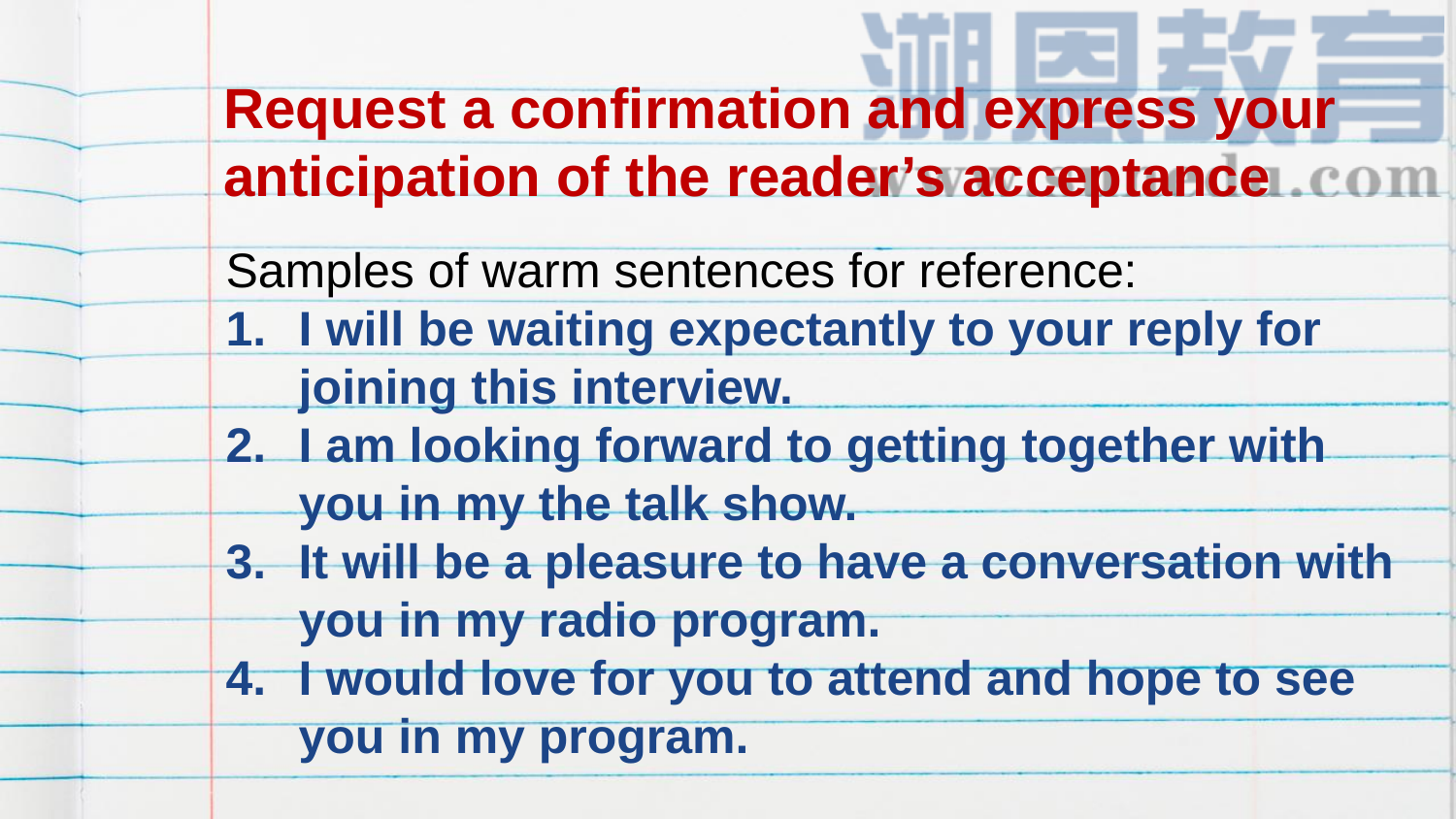

18
# Request a confirmation and express your anticipation of the reader’s acceptance

Samples of warm sentences for reference:
I will be waiting expectantly to your reply for joining this interview.
I am looking forward to getting together with you in my the talk show.
It will be a pleasure to have a conversation with you in my radio program.
I would love for you to attend and hope to see you in my program.